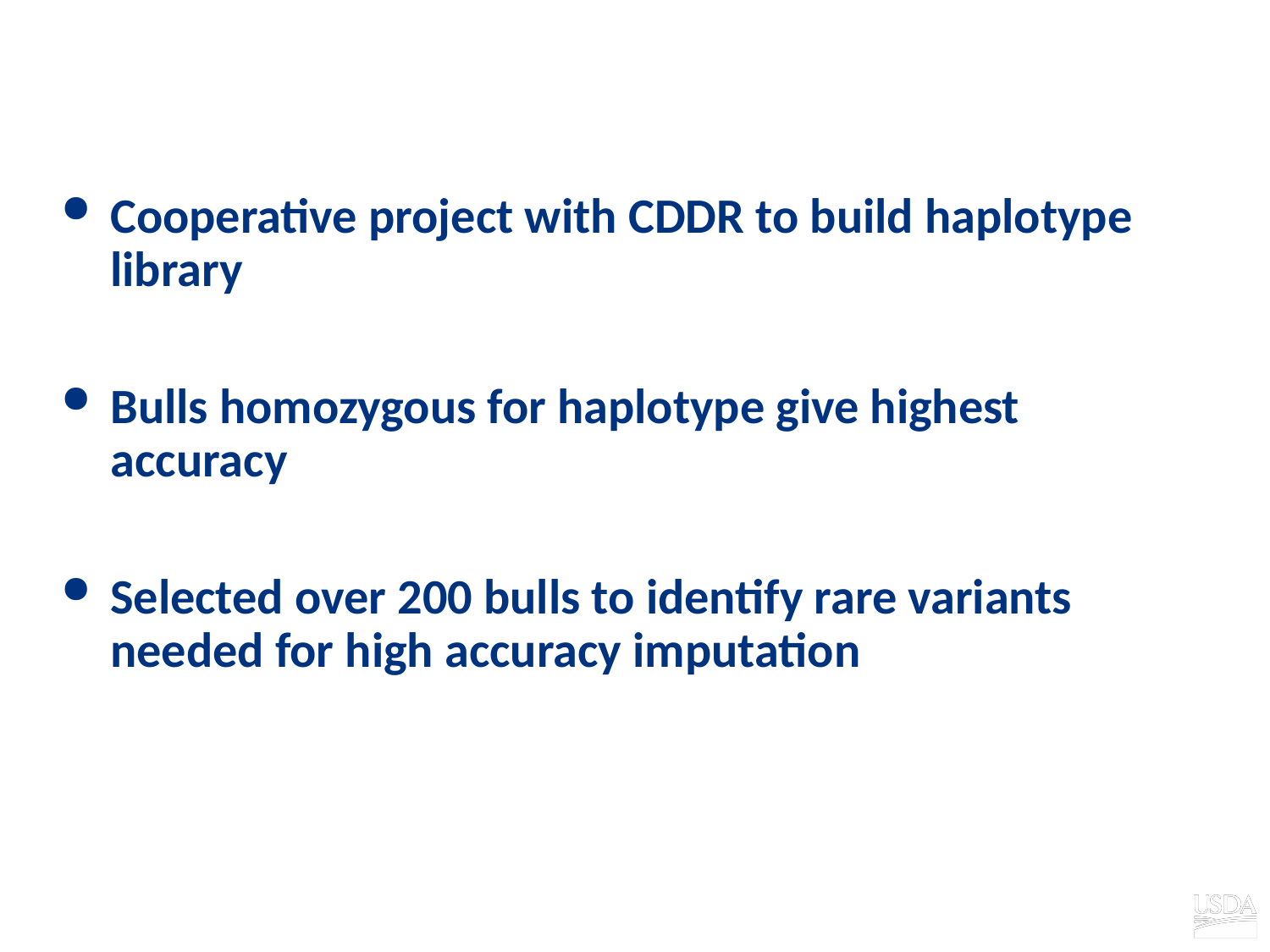

# Sequencing to aid imputation
Cooperative project with CDDR to build haplotype library
Bulls homozygous for haplotype give highest accuracy
Selected over 200 bulls to identify rare variants needed for high accuracy imputation